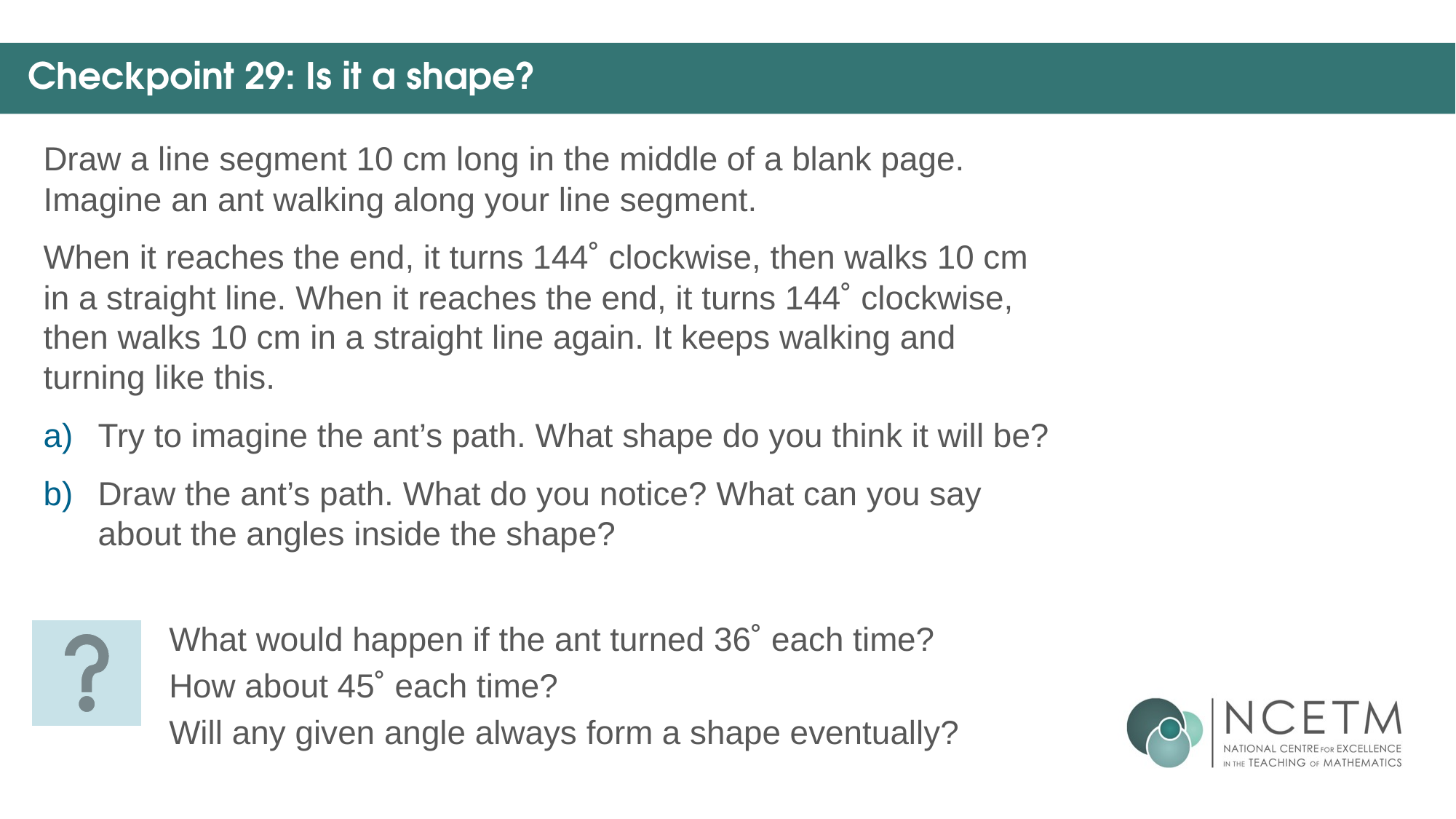

Checkpoint 29: Is it a shape?
Draw a line segment 10 cm long in the middle of a blank page. Imagine an ant walking along your line segment.
When it reaches the end, it turns 144˚ clockwise, then walks 10 cm in a straight line. When it reaches the end, it turns 144˚ clockwise, then walks 10 cm in a straight line again. It keeps walking and turning like this.
Try to imagine the ant’s path. What shape do you think it will be?
Draw the ant’s path. What do you notice? What can you say about the angles inside the shape?
What would happen if the ant turned 36˚ each time?
How about 45˚ each time?
Will any given angle always form a shape eventually?